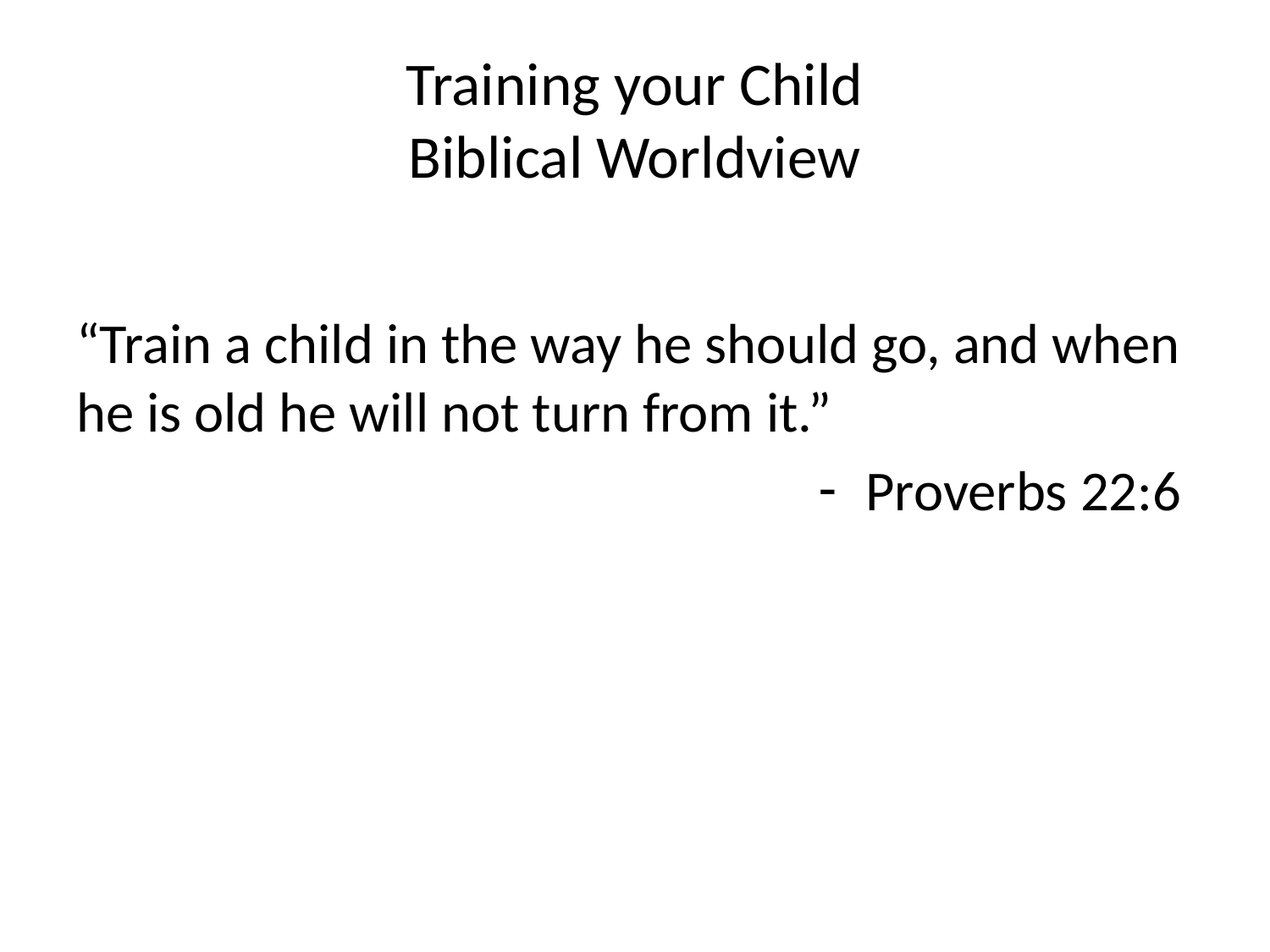

# Training your Child Biblical Worldview

“Train a child in the way he should go, and when he is old he will not turn from it.”
Proverbs 22:6